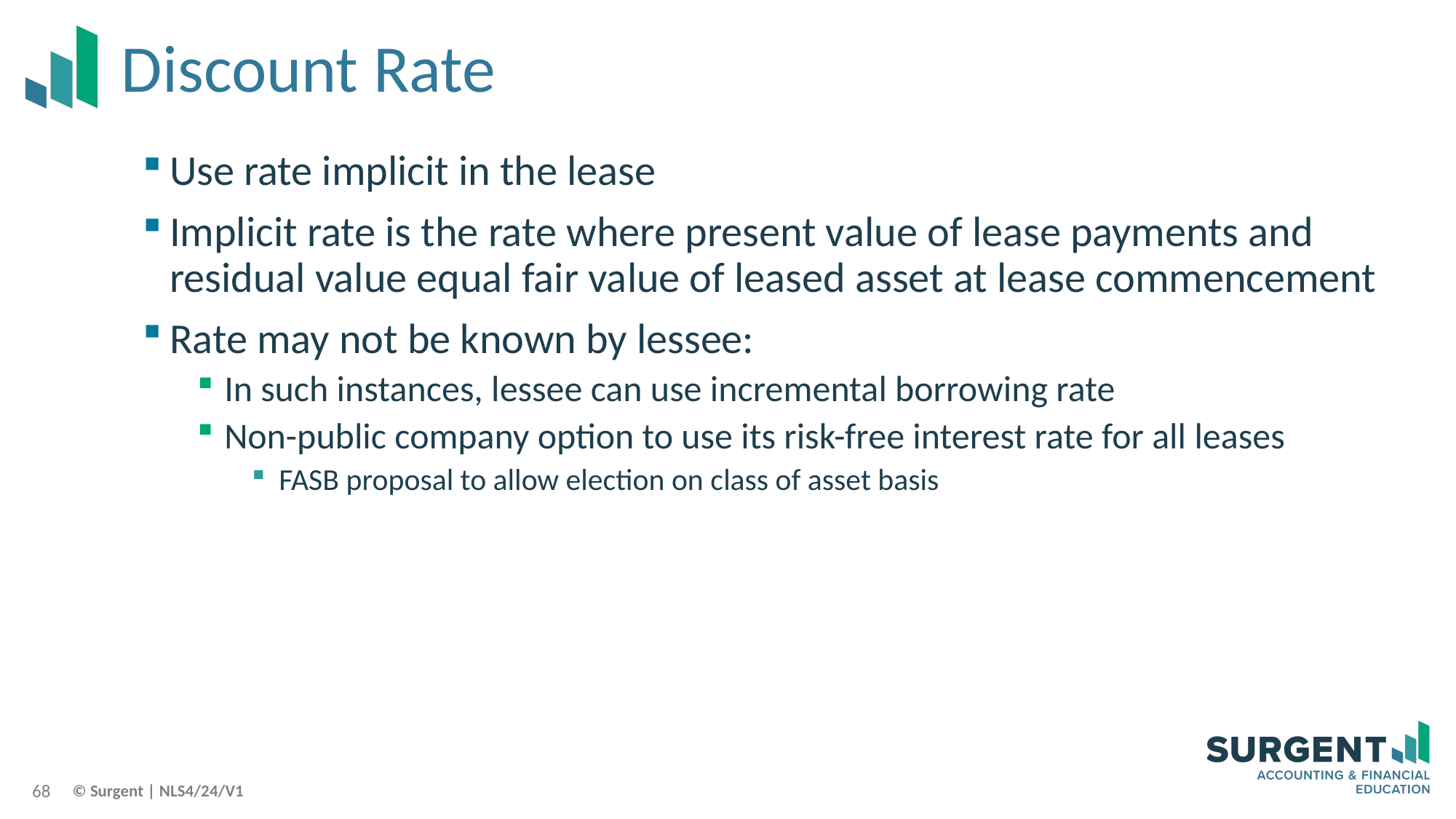

# Discount Rate
Use rate implicit in the lease
Implicit rate is the rate where present value of lease payments and residual value equal fair value of leased asset at lease commencement
Rate may not be known by lessee:
In such instances, lessee can use incremental borrowing rate
Non-public company option to use its risk-free interest rate for all leases
FASB proposal to allow election on class of asset basis
68
© Surgent | NLS4/24/V1